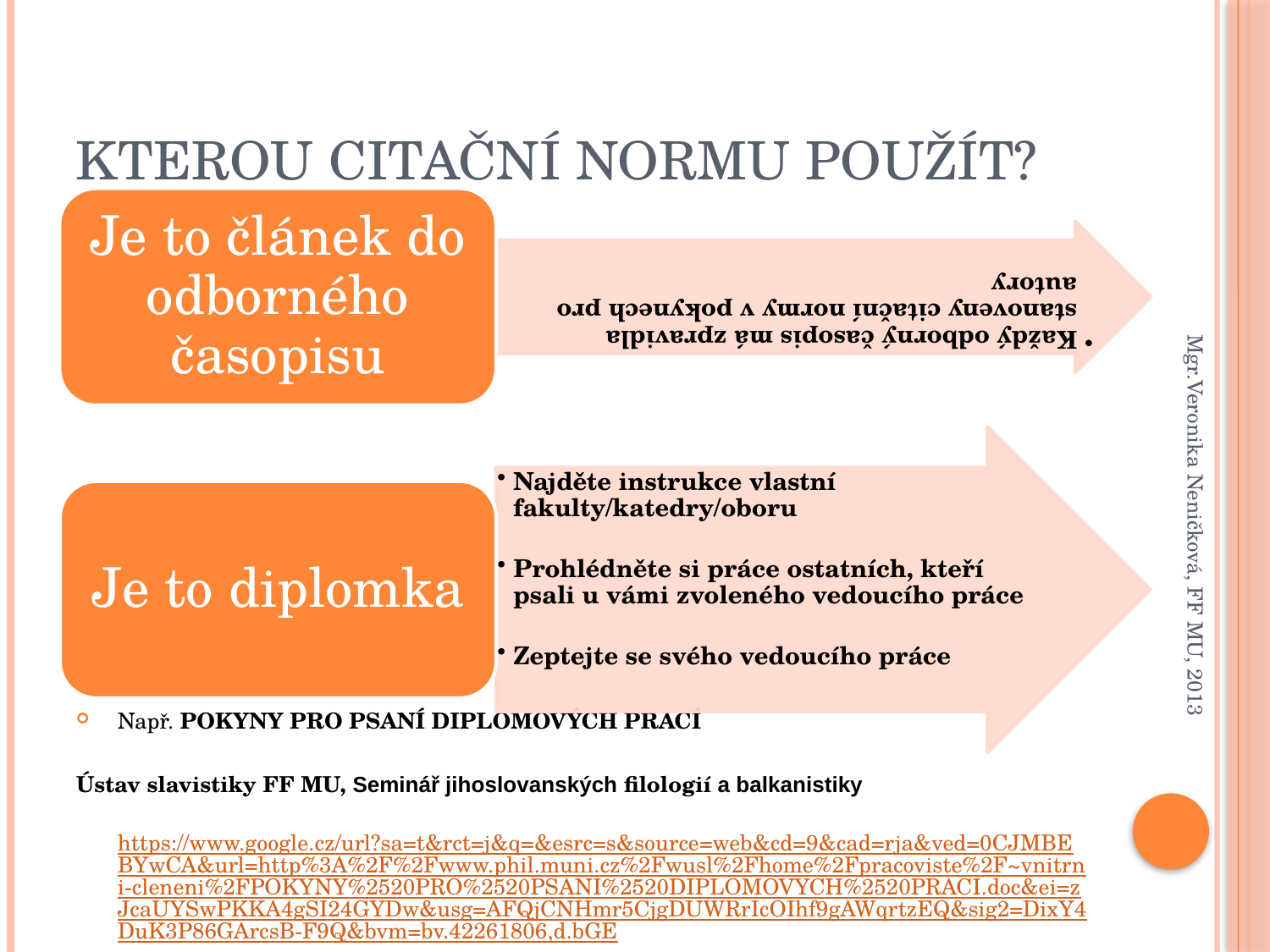

# Kterou citační normu použít?
Každý odborný časopis má zpravidla stanoveny citační normy v pokynech pro autory
Je to článek do odborného časopisu
Najděte instrukce vlastní fakulty/katedry/oboru

Prohlédněte si práce ostatních, kteří psali u vámi zvoleného vedoucího práce

Zeptejte se svého vedoucího práce
Je to diplomka

Např. POKYNY PRO PSANÍ DIPLOMOVÝCH PRACÍ

Ústav slavistiky FF MU, Seminář jihoslovanských filologií a balkanistiky
 https://www.google.cz/url?sa=t&rct=j&q=&esrc=s&source=web&cd=9&cad=rja&ved=0CJMBEBYwCA&url=http%3A%2F%2Fwww.phil.muni.cz%2Fwusl%2Fhome%2Fpracoviste%2F~vnitrni-cleneni%2FPOKYNY%2520PRO%2520PSANI%2520DIPLOMOVYCH%2520PRACI.doc&ei=zJcaUYSwPKKA4gSI24GYDw&usg=AFQjCNHmr5CjgDUWRrIcOIhf9gAWqrtzEQ&sig2=DixY4DuK3P86GArcsB-F9Q&bvm=bv.42261806,d.bGE

Mgr.Veronika Neničková, FF MU, 2013